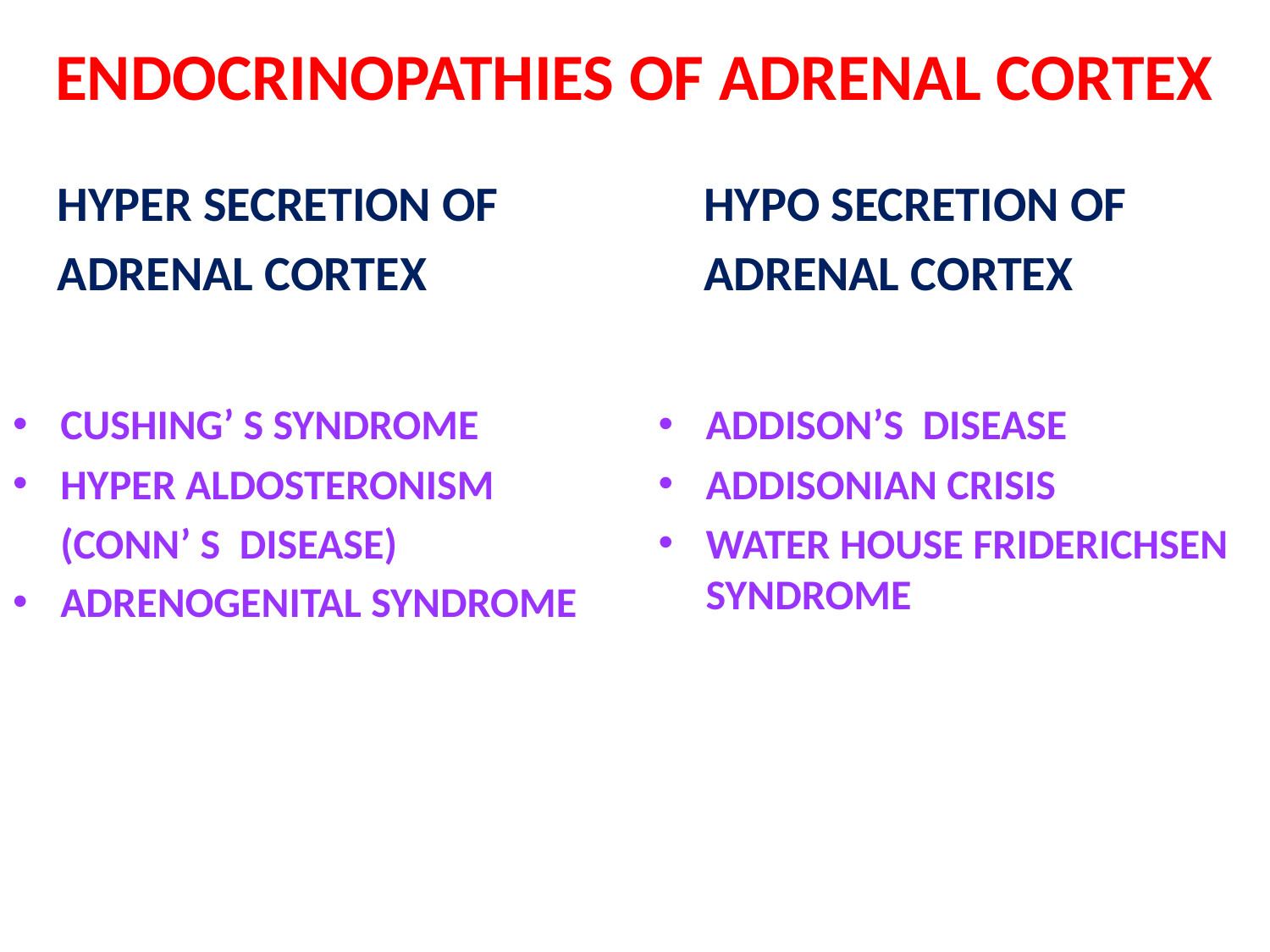

# ENDOCRINOPATHIES OF ADRENAL CORTEX
    HYPER SECRETION OF
    ADRENAL CORTEX
     HYPO SECRETION OF
     ADRENAL CORTEX
CUSHING’ S SYNDROME
HYPER ALDOSTERONISM
     (CONN’ S  DISEASE)
ADRENOGENITAL SYNDROME
ADDISON’S  DISEASE
ADDISONIAN CRISIS
WATER HOUSE FRIDERICHSEN SYNDROME